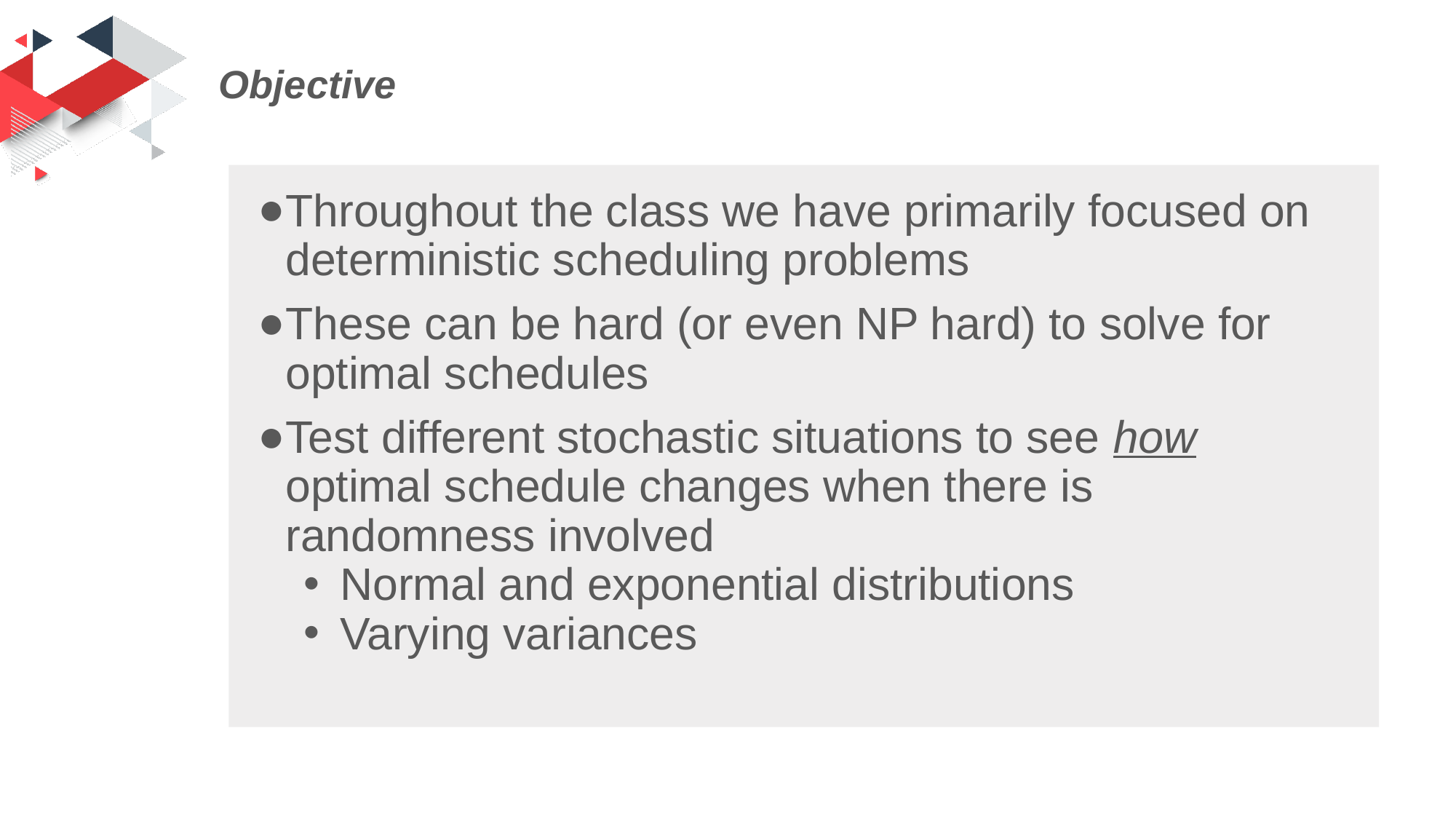

Objective

Throughout the class we have primarily focused on deterministic scheduling problems
These can be hard (or even NP hard) to solve for optimal schedules
Test different stochastic situations to see how optimal schedule changes when there is randomness involved
Normal and exponential distributions
Varying variances